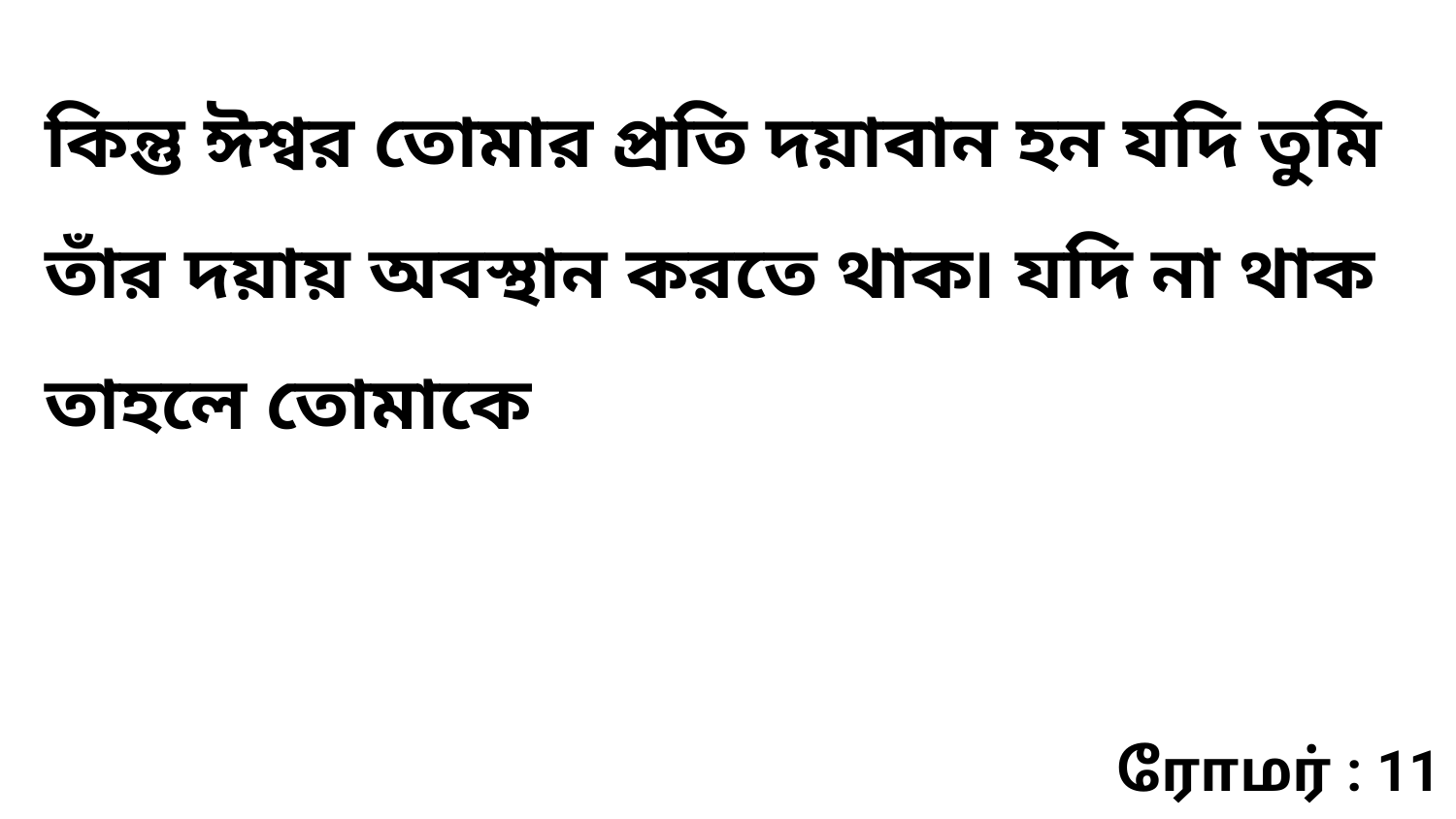

কিন্তু ঈশ্বর তোমার প্রতি দয়াবান হন যদি তুমি তাঁর দয়ায় অবস্থান করতে থাক৷ যদি না থাক তাহলে তোমাকে
ரோமர் : 11